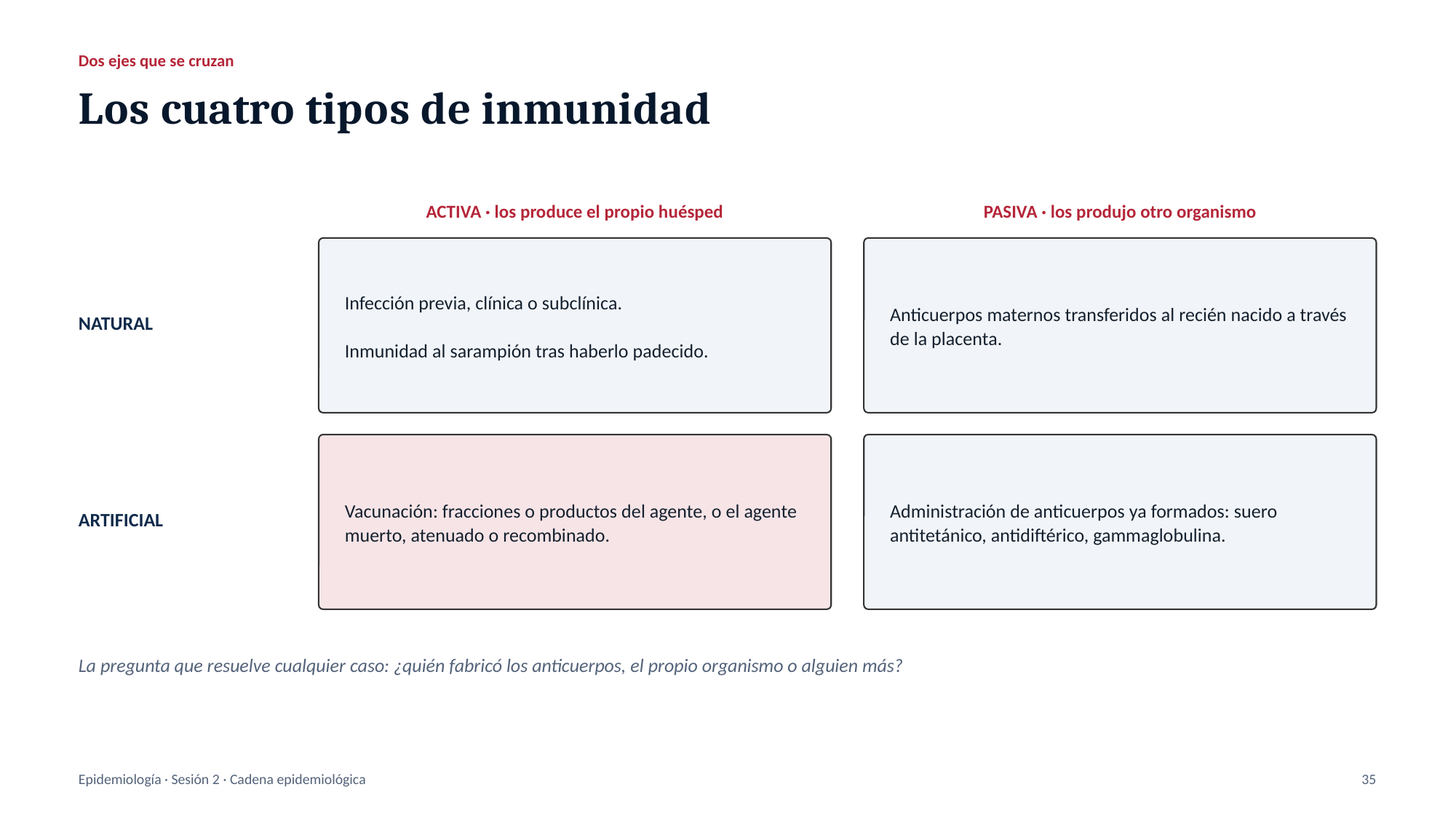

Dos ejes que se cruzan
Los cuatro tipos de inmunidad
ACTIVA · los produce el propio huésped
PASIVA · los produjo otro organismo

Infección previa, clínica o subclínica.

Inmunidad al sarampión tras haberlo padecido.
Anticuerpos maternos transferidos al recién nacido a través de la placenta.
NATURAL

Vacunación: fracciones o productos del agente, o el agente muerto, atenuado o recombinado.
Administración de anticuerpos ya formados: suero antitetánico, antidiftérico, gammaglobulina.
ARTIFICIAL
La pregunta que resuelve cualquier caso: ¿quién fabricó los anticuerpos, el propio organismo o alguien más?
Epidemiología · Sesión 2 · Cadena epidemiológica
35